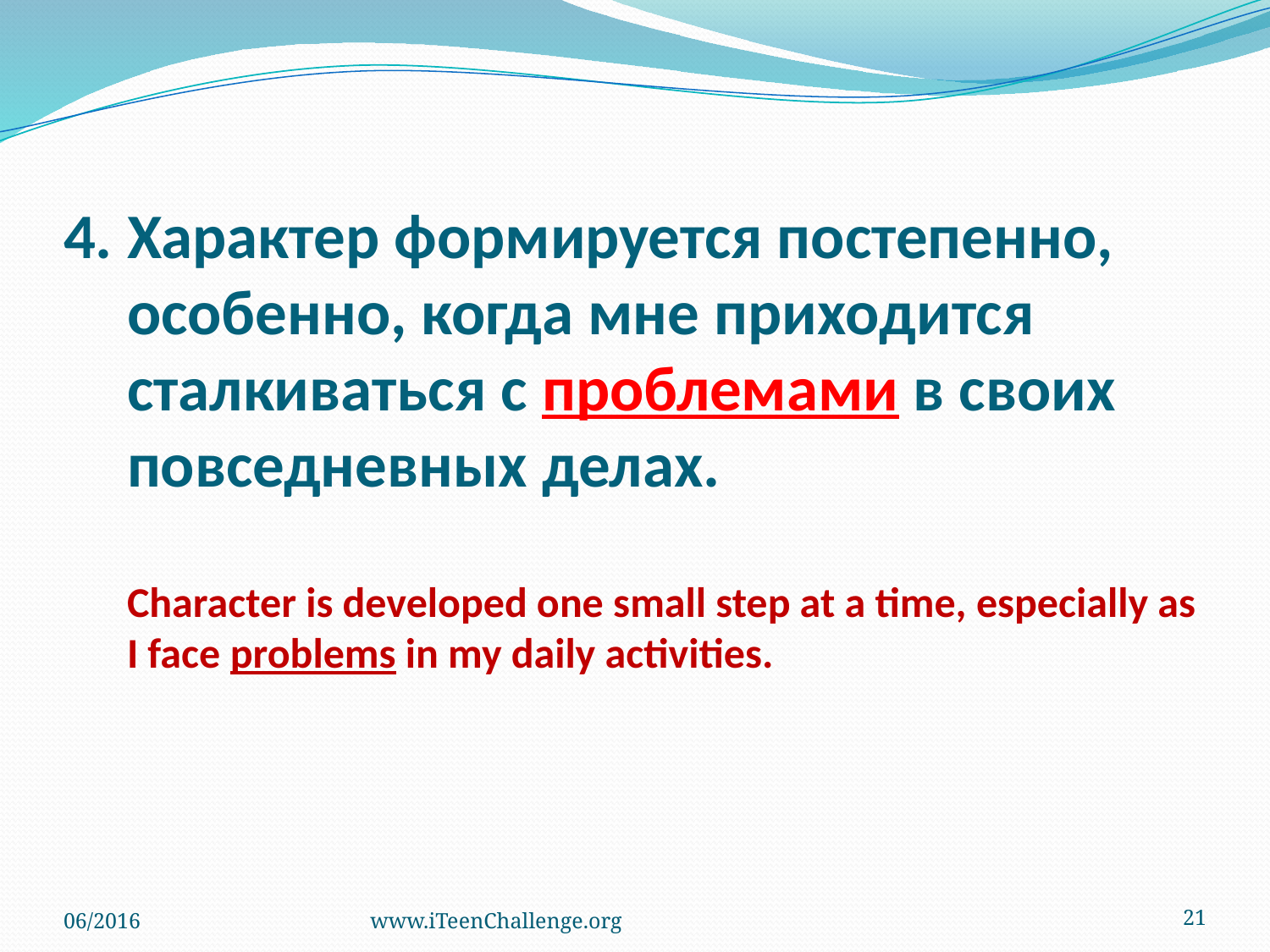

# 4.	Характер формируется постепенно, особенно, когда мне приходится сталкиваться с проблемами в своих повседневных делах. Character is developed one small step at a time, especially as I face problems in my daily activities.
06/2016
www.iTeenChallenge.org
21